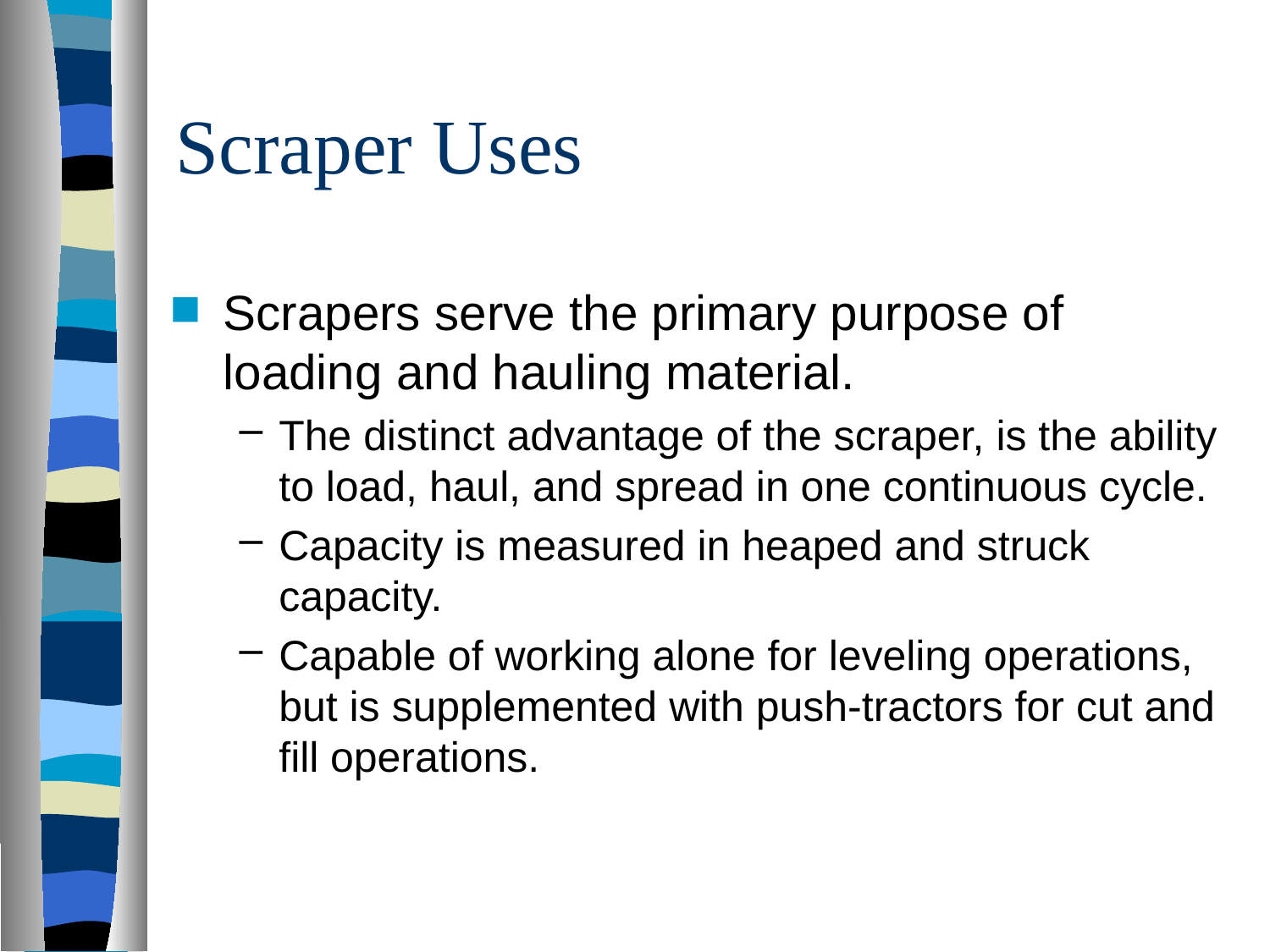

# Scraper Uses
Scrapers serve the primary purpose of loading and hauling material.
The distinct advantage of the scraper, is the ability to load, haul, and spread in one continuous cycle.
Capacity is measured in heaped and struck capacity.
Capable of working alone for leveling operations, but is supplemented with push-tractors for cut and fill operations.